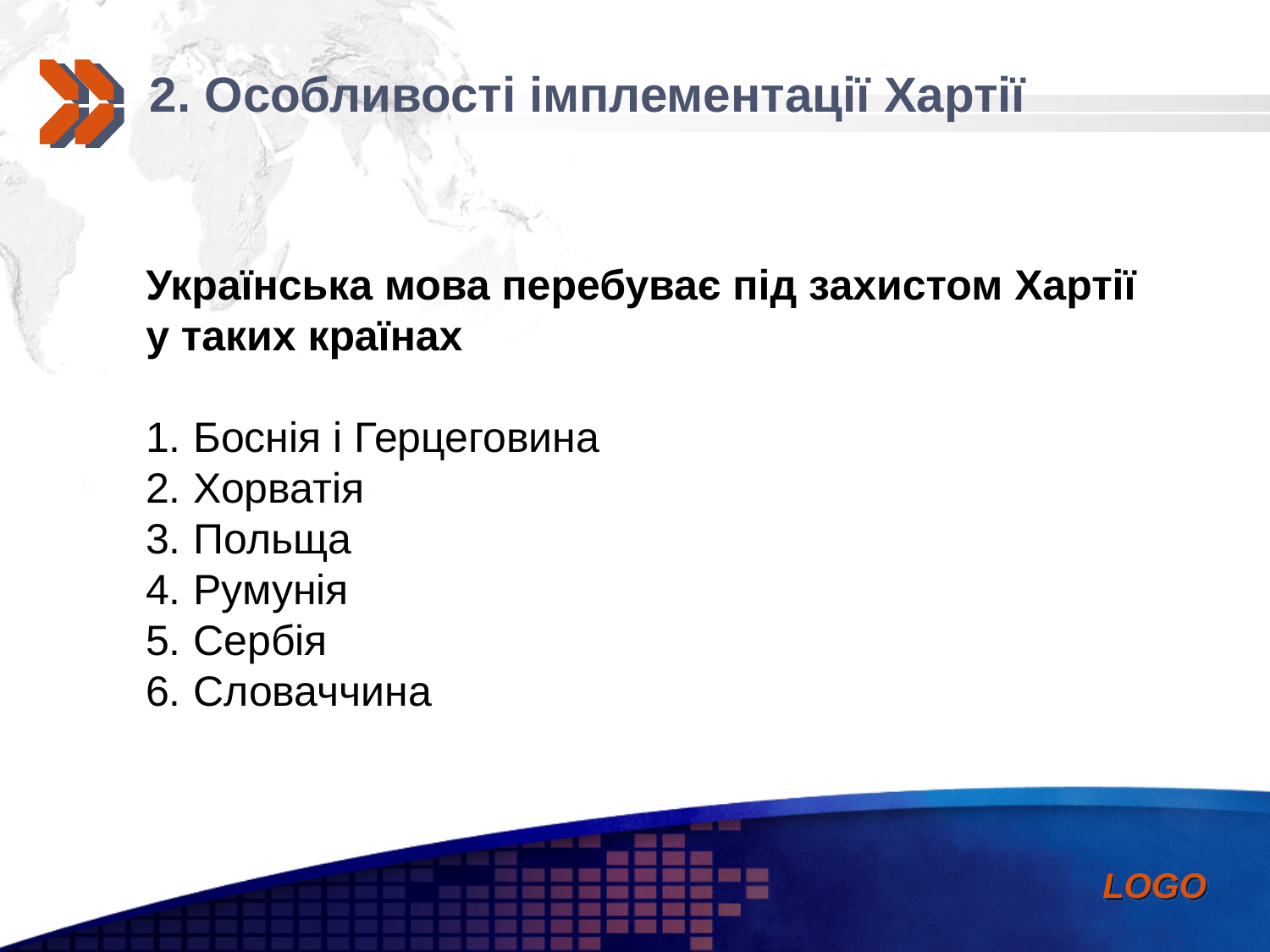

2. Особливості імплементації Хартії

Українська мова перебуває під захистом Хартії  у таких країнах

Боснія і Герцеговина
Хорватія
Польща
Румунія
Сербія
Словаччина